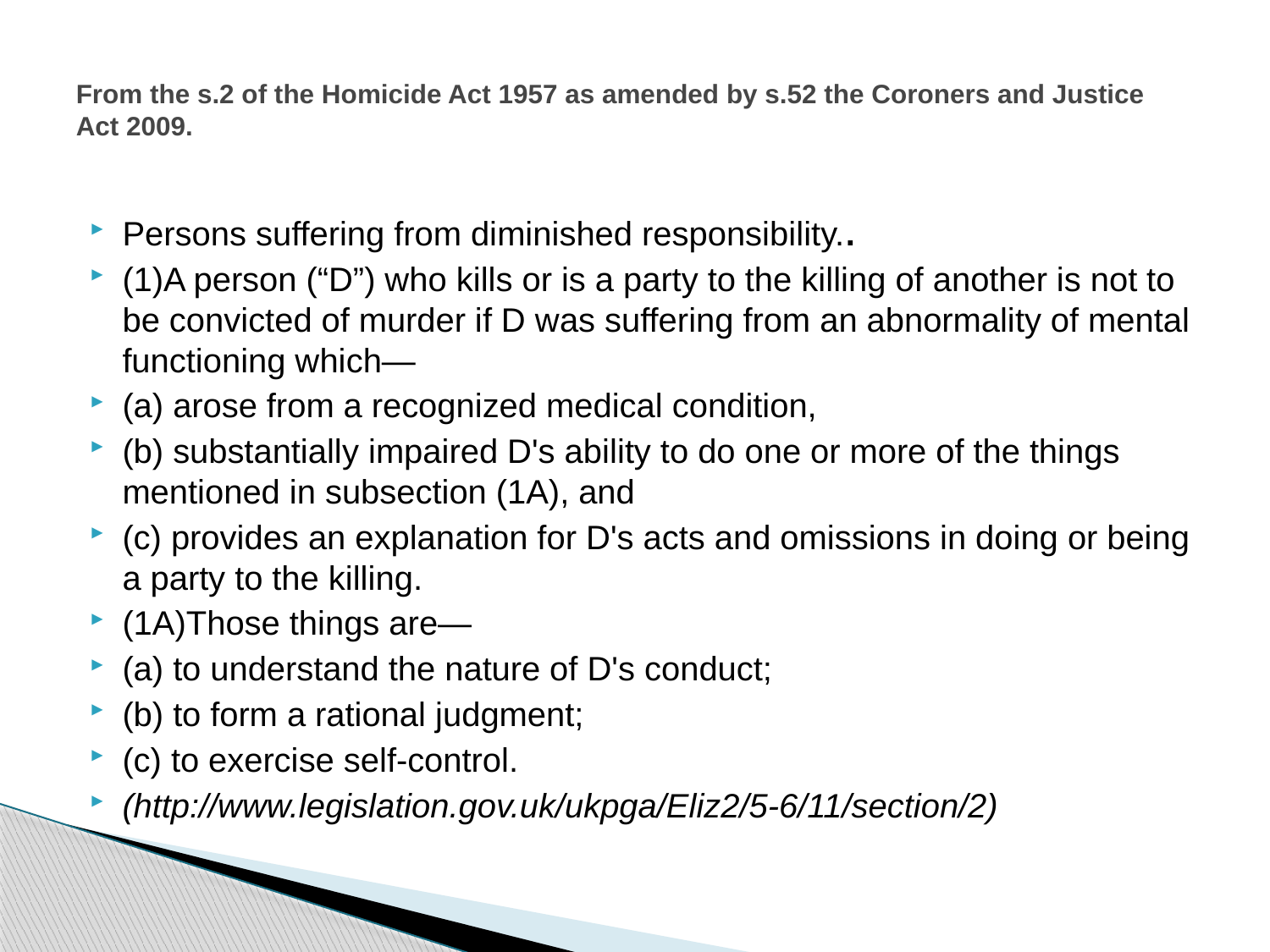

# From the s.2 of the Homicide Act 1957 as amended by s.52 the Coroners and Justice Act 2009.
Persons suffering from diminished responsibility..
(1)A person (“D”) who kills or is a party to the killing of another is not to be convicted of murder if D was suffering from an abnormality of mental functioning which—
(a) arose from a recognized medical condition,
(b) substantially impaired D's ability to do one or more of the things mentioned in subsection (1A), and
(c) provides an explanation for D's acts and omissions in doing or being a party to the killing.
(1A)Those things are—
(a) to understand the nature of D's conduct;
(b) to form a rational judgment;
(c) to exercise self-control.
(http://www.legislation.gov.uk/ukpga/Eliz2/5-6/11/section/2)